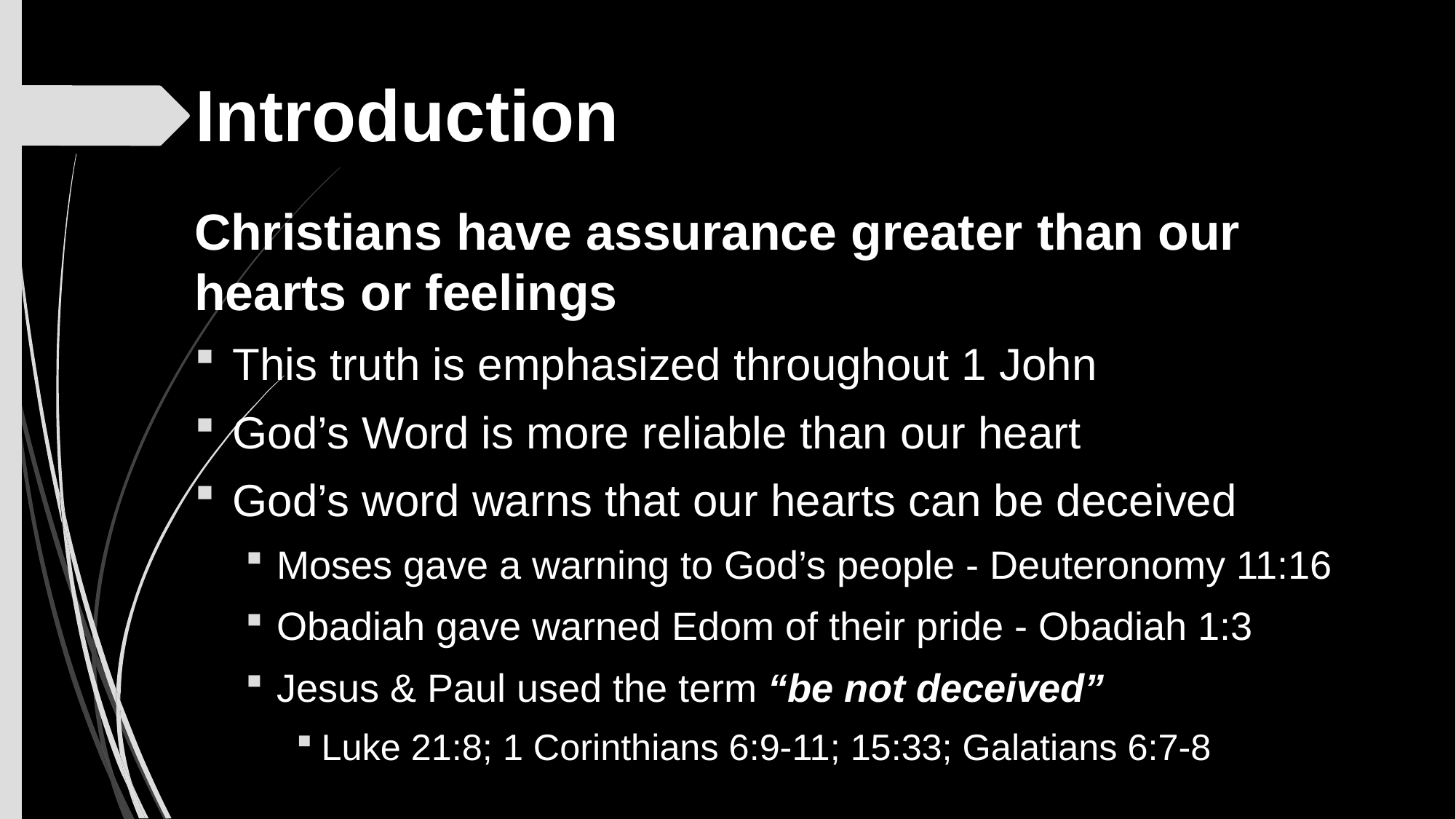

# Introduction
Christians have assurance greater than our hearts or feelings
This truth is emphasized throughout 1 John
God’s Word is more reliable than our heart
God’s word warns that our hearts can be deceived
Moses gave a warning to God’s people - Deuteronomy 11:16
Obadiah gave warned Edom of their pride - Obadiah 1:3
Jesus & Paul used the term “be not deceived”
Luke 21:8; 1 Corinthians 6:9-11; 15:33; Galatians 6:7-8